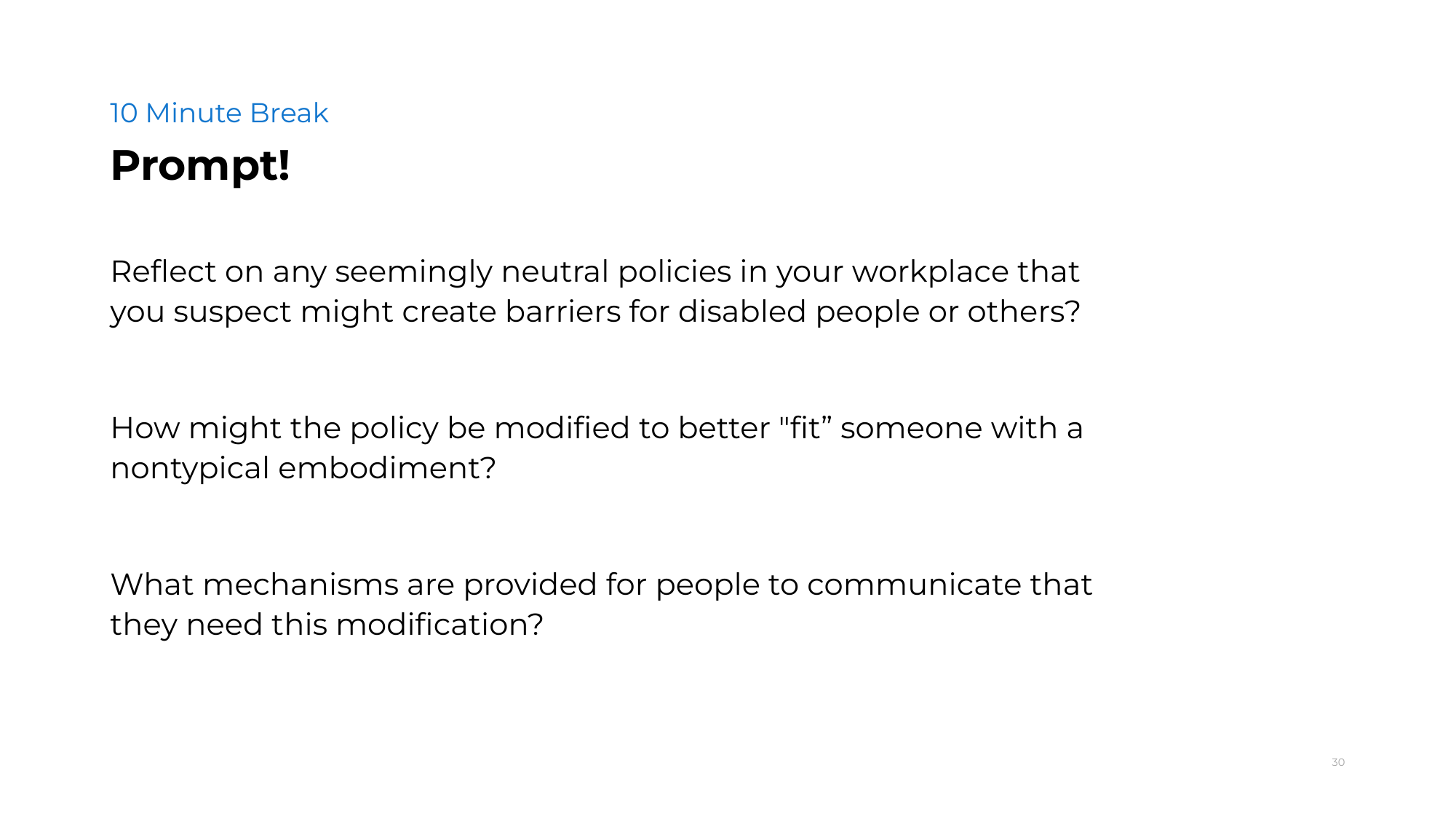

10 Minute Break
# Prompt!
Reflect on any seemingly neutral policies in your workplace that you suspect might create barriers for disabled people or others?​

How might the policy be modified to better "fit” someone with a nontypical embodiment?​

What mechanisms are provided for people to communicate that they need this modification?​